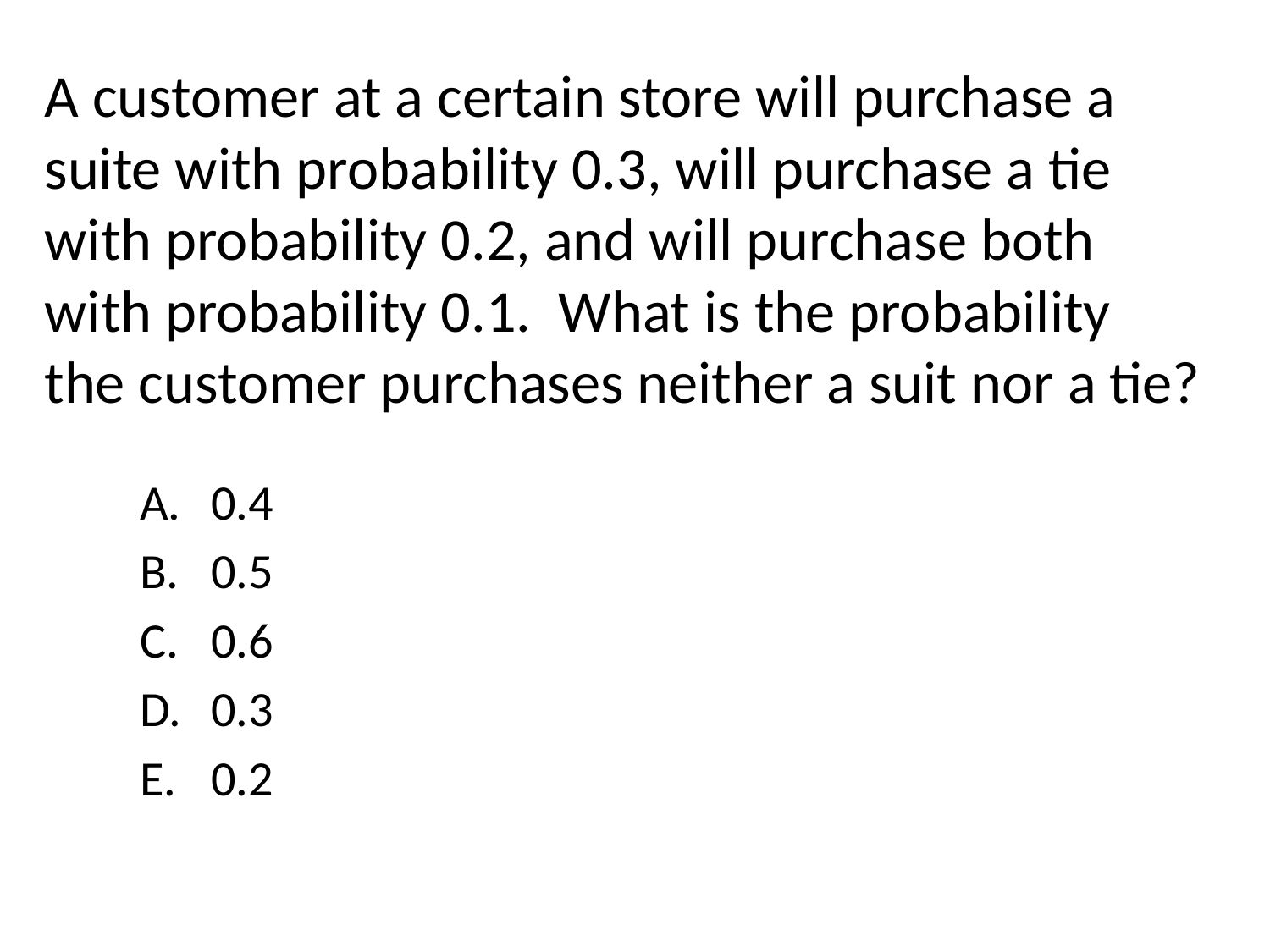

# A customer at a certain store will purchase a suite with probability 0.3, will purchase a tie with probability 0.2, and will purchase both with probability 0.1.  What is the probability the customer purchases neither a suit nor a tie?
0.4
0.5
0.6
0.3
0.2